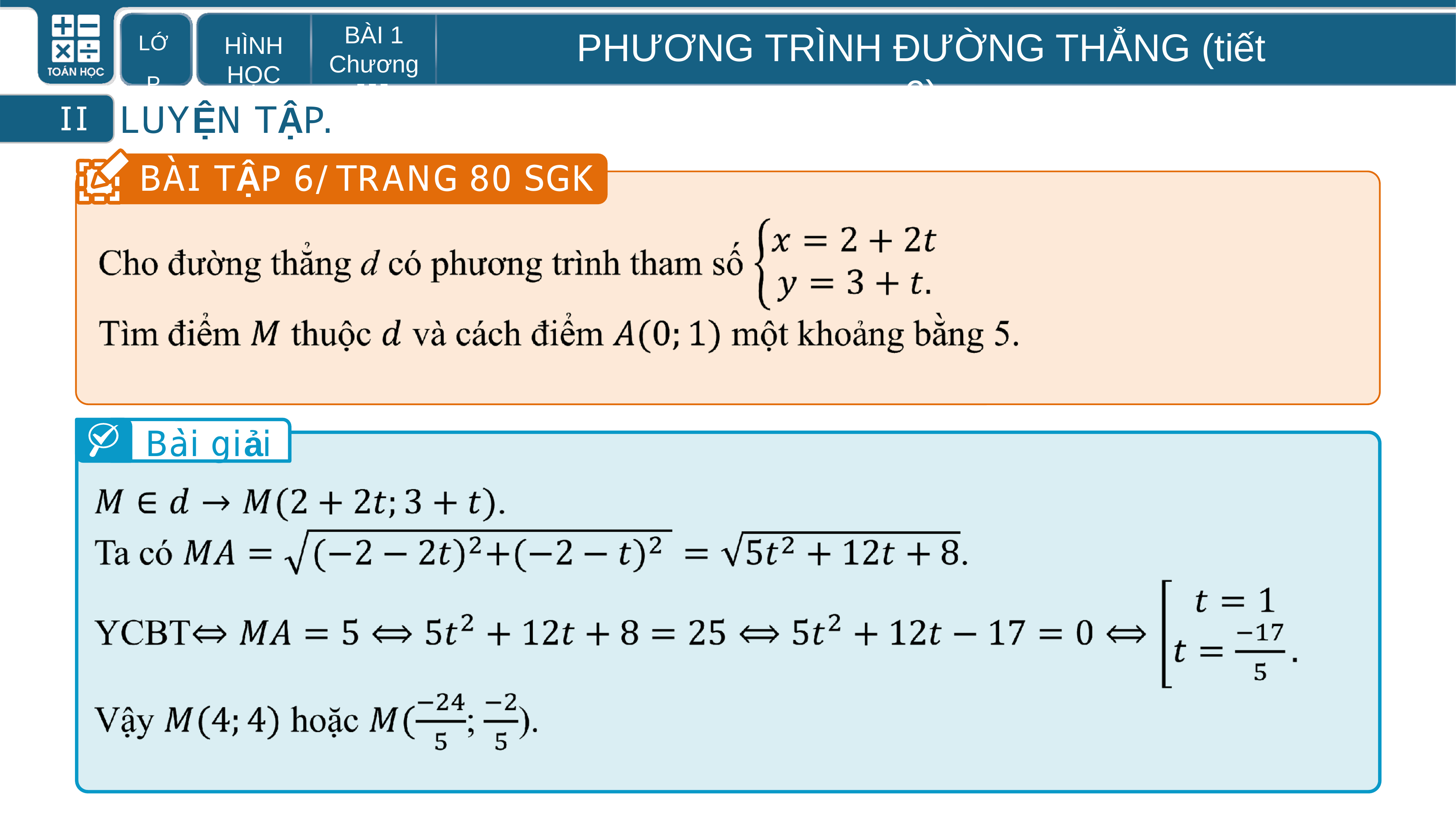

LUYỆN TẬP.

II

BÀI TẬP 6/TRANG 80 SGK

Bài giải